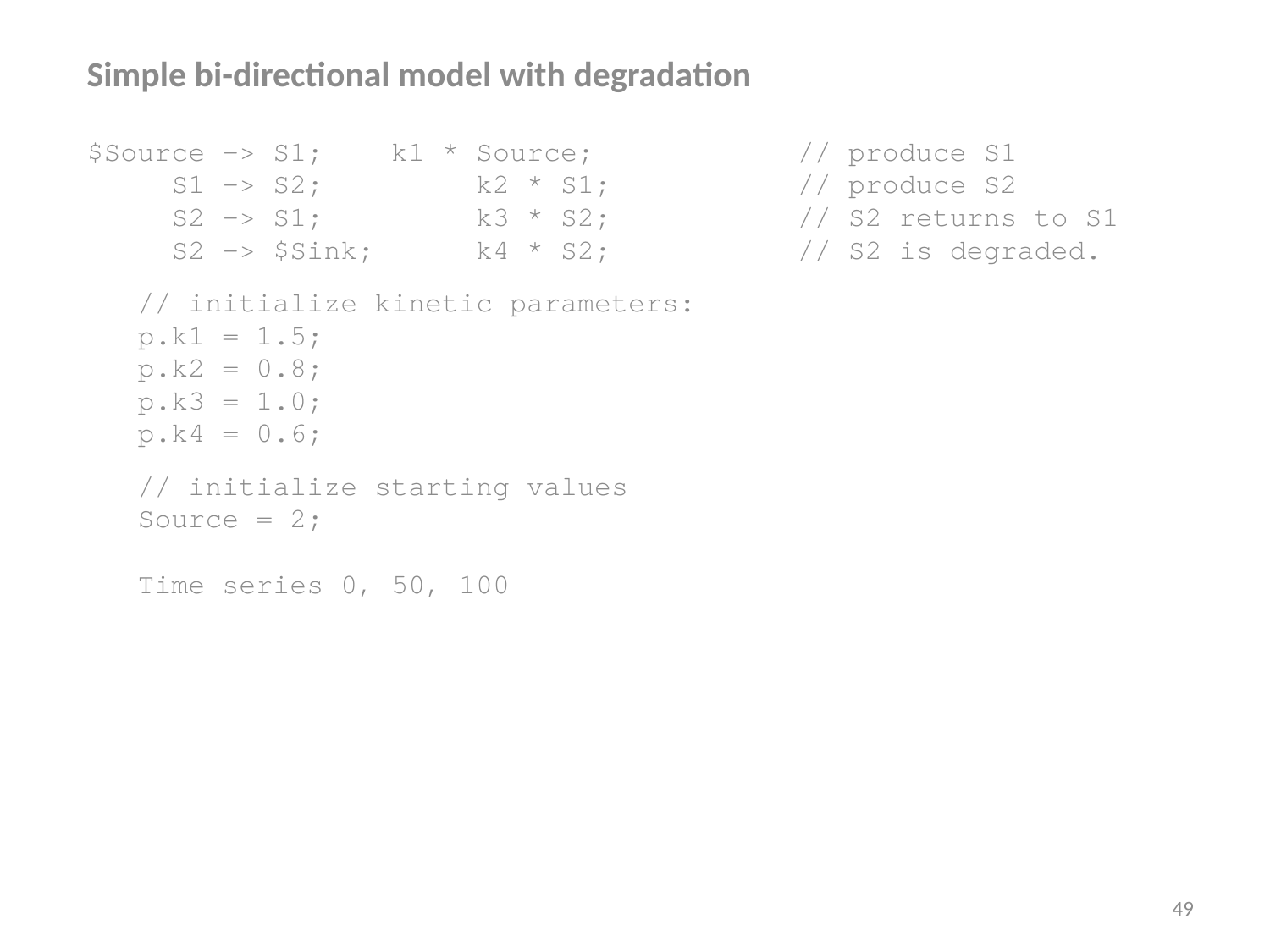

#
Simple bi-directional model with degradation

$Source -> S1;    k1 * Source;            // produce S1
     S1 -> S2;         k2 * S1;           // produce S2
     S2 -> S1;         k3 * S2;           // S2 returns to S1
     S2 -> $Sink;      k4 * S2;           // S2 is degraded.

   // initialize kinetic parameters:
   p.k1 = 1.5;
   p.k2 = 0.8;
   p.k3 = 1.0;
   p.k4 = 0.6;

   // initialize starting values
   Source = 2;

   Time series 0, 50, 100

49